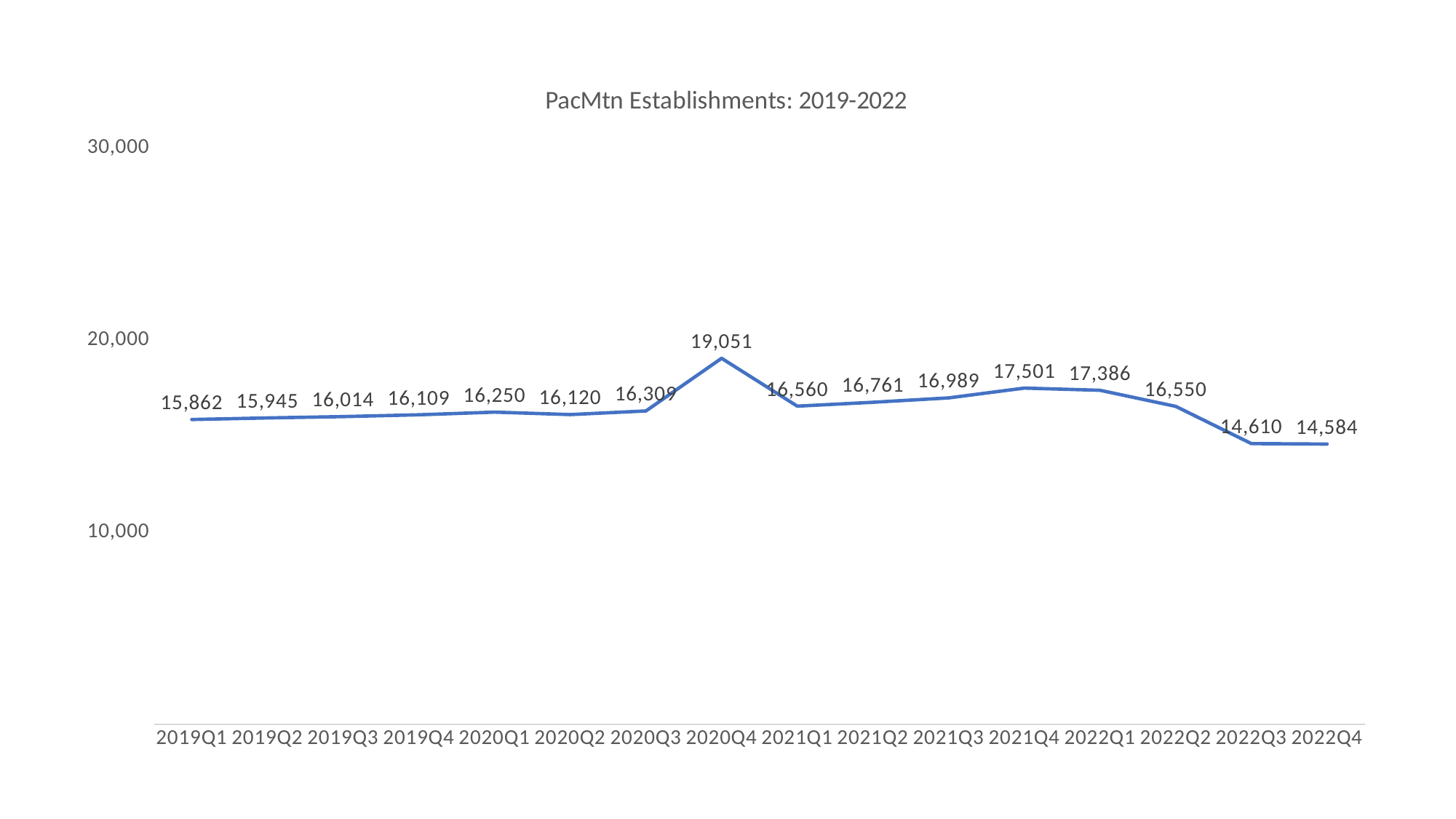

### Chart: PacMtn Establishments: 2019-2022

| Category | Establishments |
|---|---|
| 2019Q1 | 15862.0 |
| 2019Q2 | 15945.0 |
| 2019Q3 | 16014.0 |
| 2019Q4 | 16109.0 |
| 2020Q1 | 16250.0 |
| 2020Q2 | 16120.0 |
| 2020Q3 | 16309.0 |
| 2020Q4 | 19051.0 |
| 2021Q1 | 16560.0 |
| 2021Q2 | 16761.0 |
| 2021Q3 | 16989.0 |
| 2021Q4 | 17501.0 |
| 2022Q1 | 17386.0 |
| 2022Q2 | 16550.0 |
| 2022Q3 | 14610.0 |
| 2022Q4 | 14584.0 |